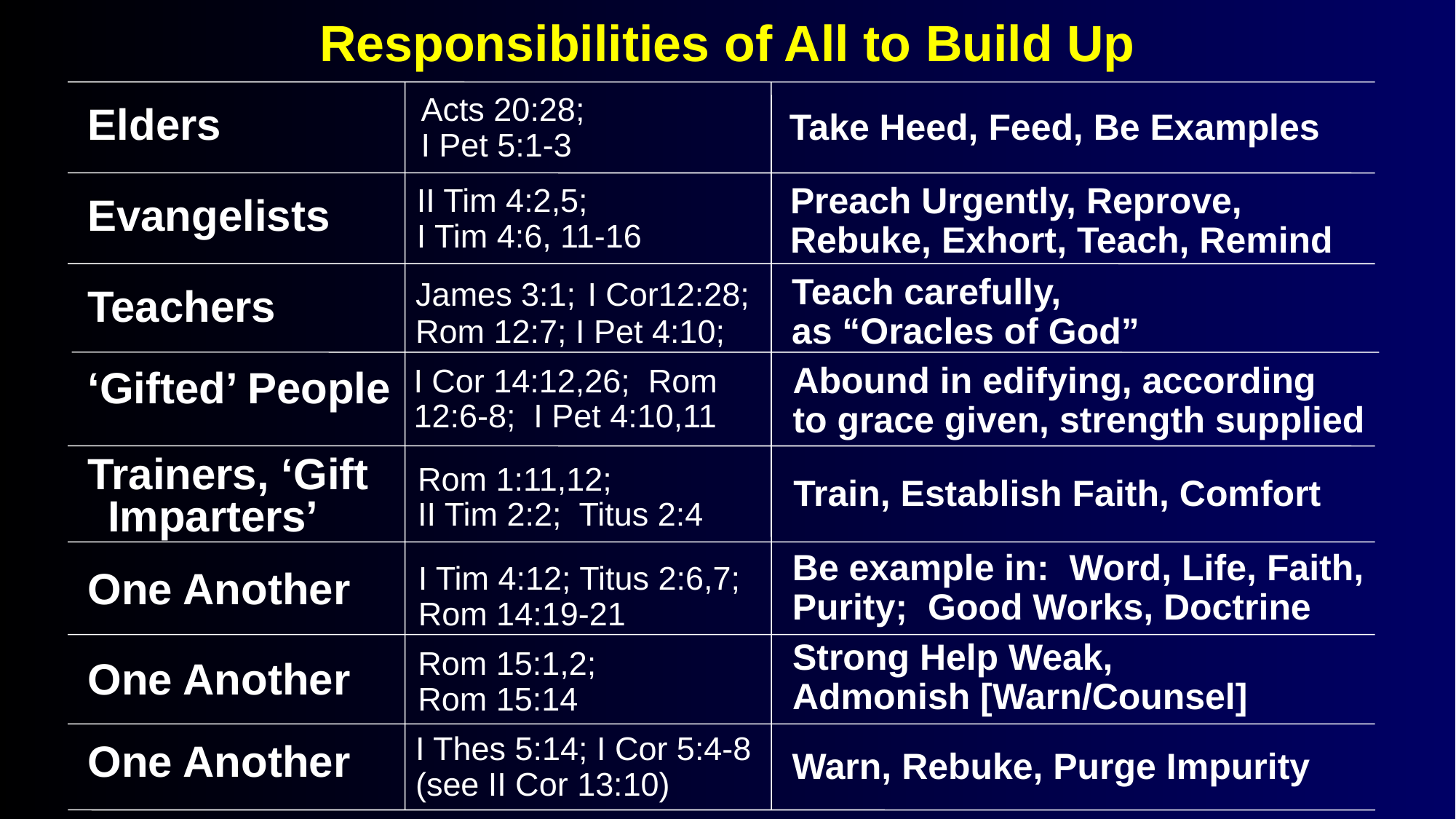

# Responsibilities of All to Build Up

Acts 20:28;
I Pet 5:1-3
Elders
Take Heed, Feed, Be Examples

Preach Urgently, Reprove,
Rebuke, Exhort, Teach, Remind
II Tim 4:2,5;
I Tim 4:6, 11-16
Evangelists
James 3:1; I Cor12:28; Rom 12:7; I Pet 4:10;

Teach carefully,
as “Oracles of God”
Teachers

‘Gifted’ People
Abound in edifying, according
to grace given, strength supplied
I Cor 14:12,26;  Rom 12:6-8;  I Pet 4:10,11

Trainers, ‘Gift Imparters’
Rom 1:11,12;
II Tim 2:2;  Titus 2:4
Train, Establish Faith, Comfort

Be example in:  Word, Life, Faith,
Purity;  Good Works, Doctrine
One Another
I Tim 4:12; Titus 2:6,7;  Rom 14:19-21
Strong Help Weak,
Admonish [Warn/Counsel]

Rom 15:1,2;
Rom 15:14
One Another

I Thes 5:14; I Cor 5:4-8  (see II Cor 13:10)
One Another
Warn, Rebuke, Purge Impurity